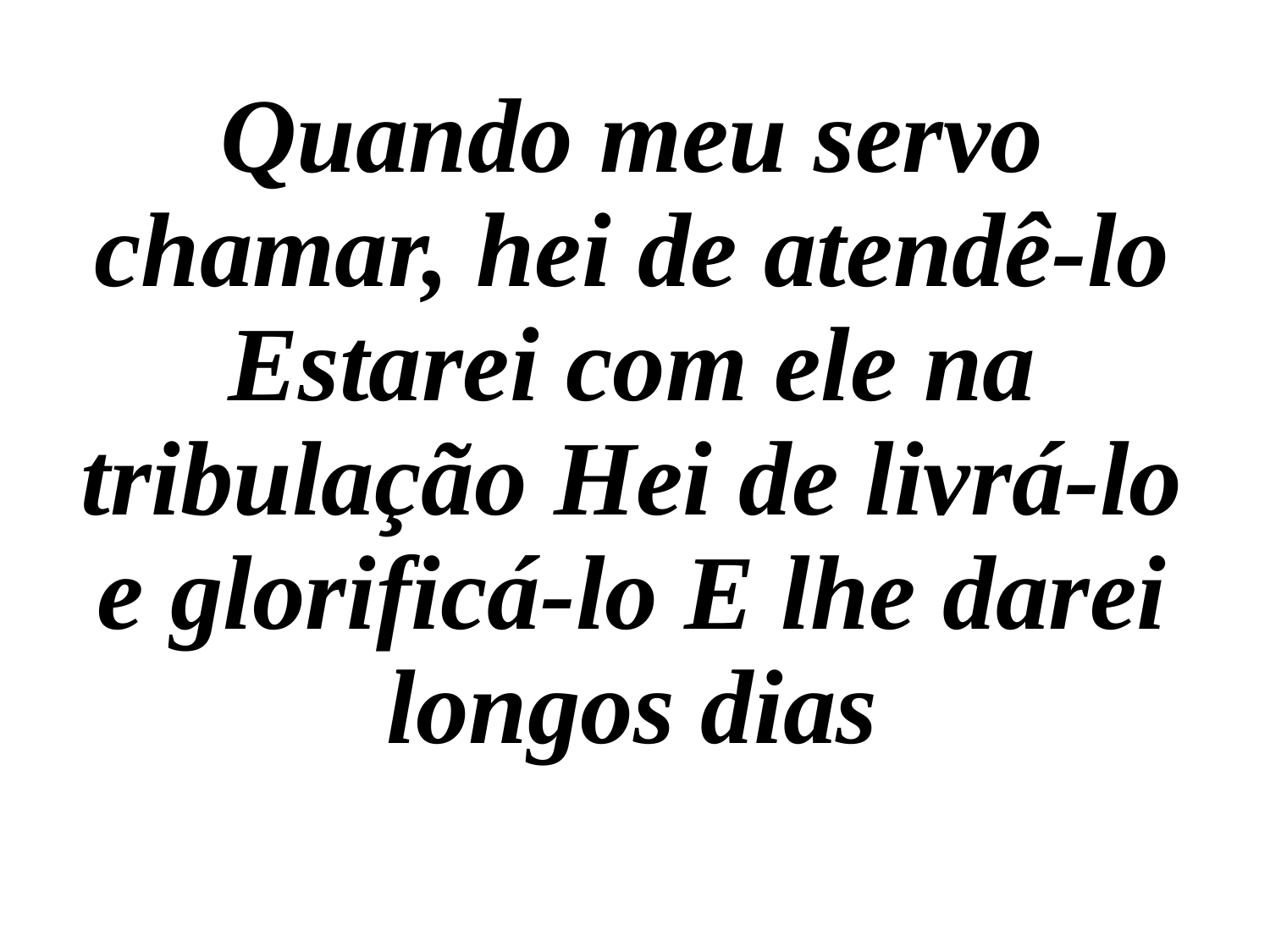

Quando meu servo chamar, hei de atendê-lo Estarei com ele na tribulação Hei de livrá-lo e glorificá-lo E lhe darei longos dias